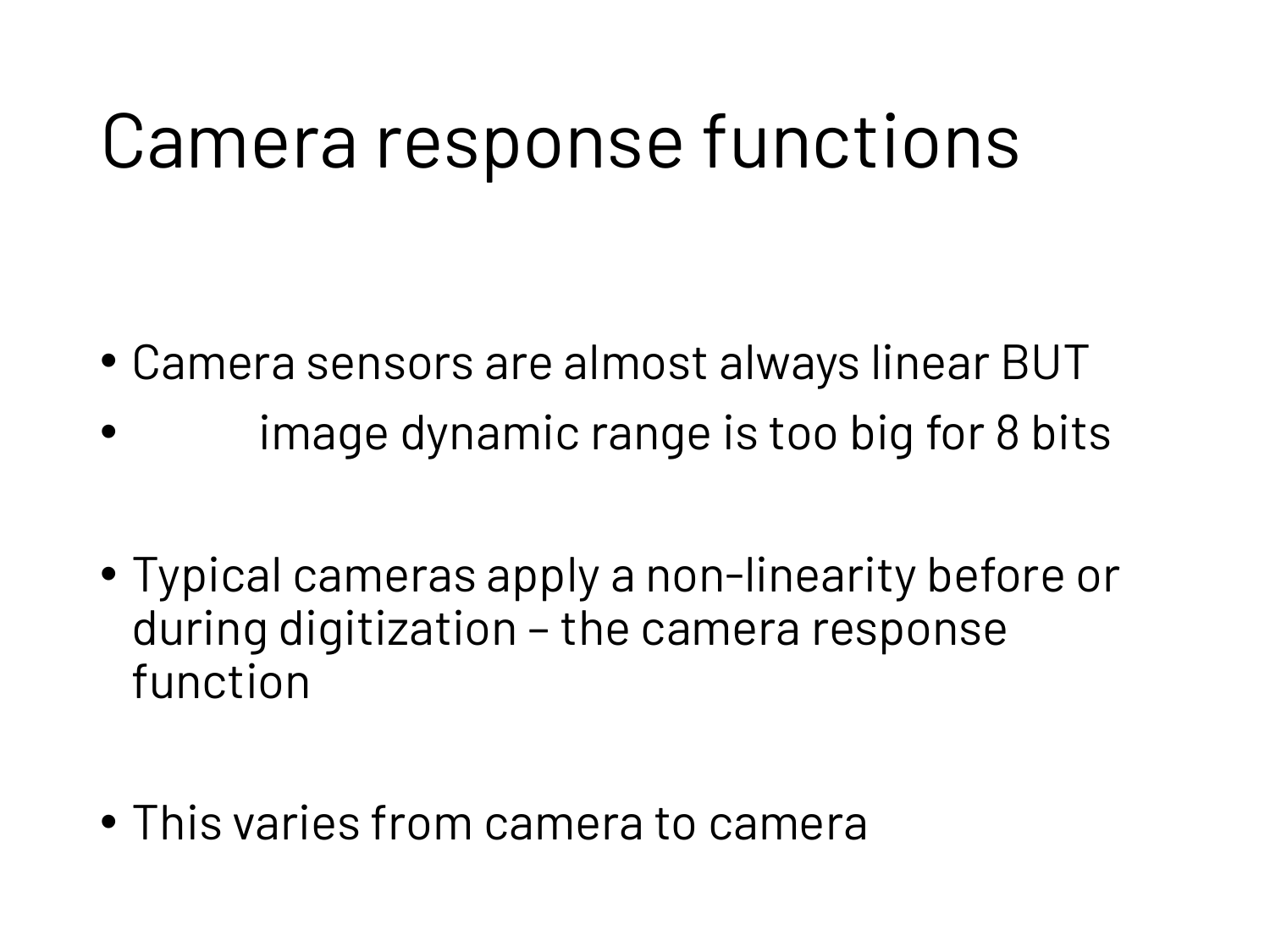

# Camera response functions

Camera sensors are almost always linear BUT
	image dynamic range is too big for 8 bits

Typical cameras apply a non-linearity before or during digitization – the camera response function

This varies from camera to camera